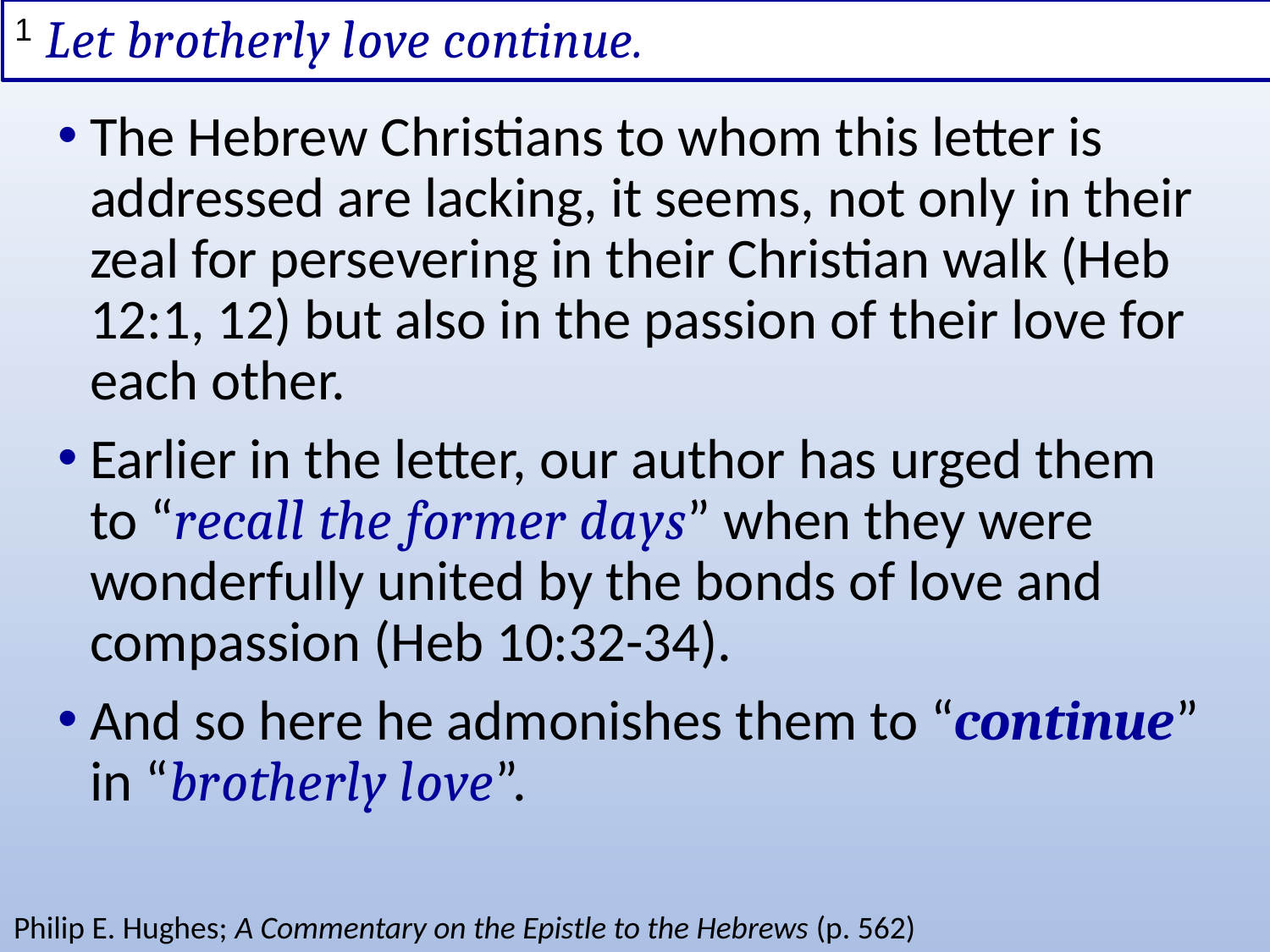

# 1 Let brotherly love continue.
The Hebrew Christians to whom this letter is addressed are lacking, it seems, not only in their zeal for persevering in their Christian walk (Heb 12:1, 12) but also in the passion of their love for each other.
Earlier in the letter, our author has urged them to “recall the former days” when they were wonderfully united by the bonds of love and compassion (Heb 10:32-34).
And so here he admonishes them to “continue” in “brotherly love”.

Philip E. Hughes; A Commentary on the Epistle to the Hebrews (p. 562)